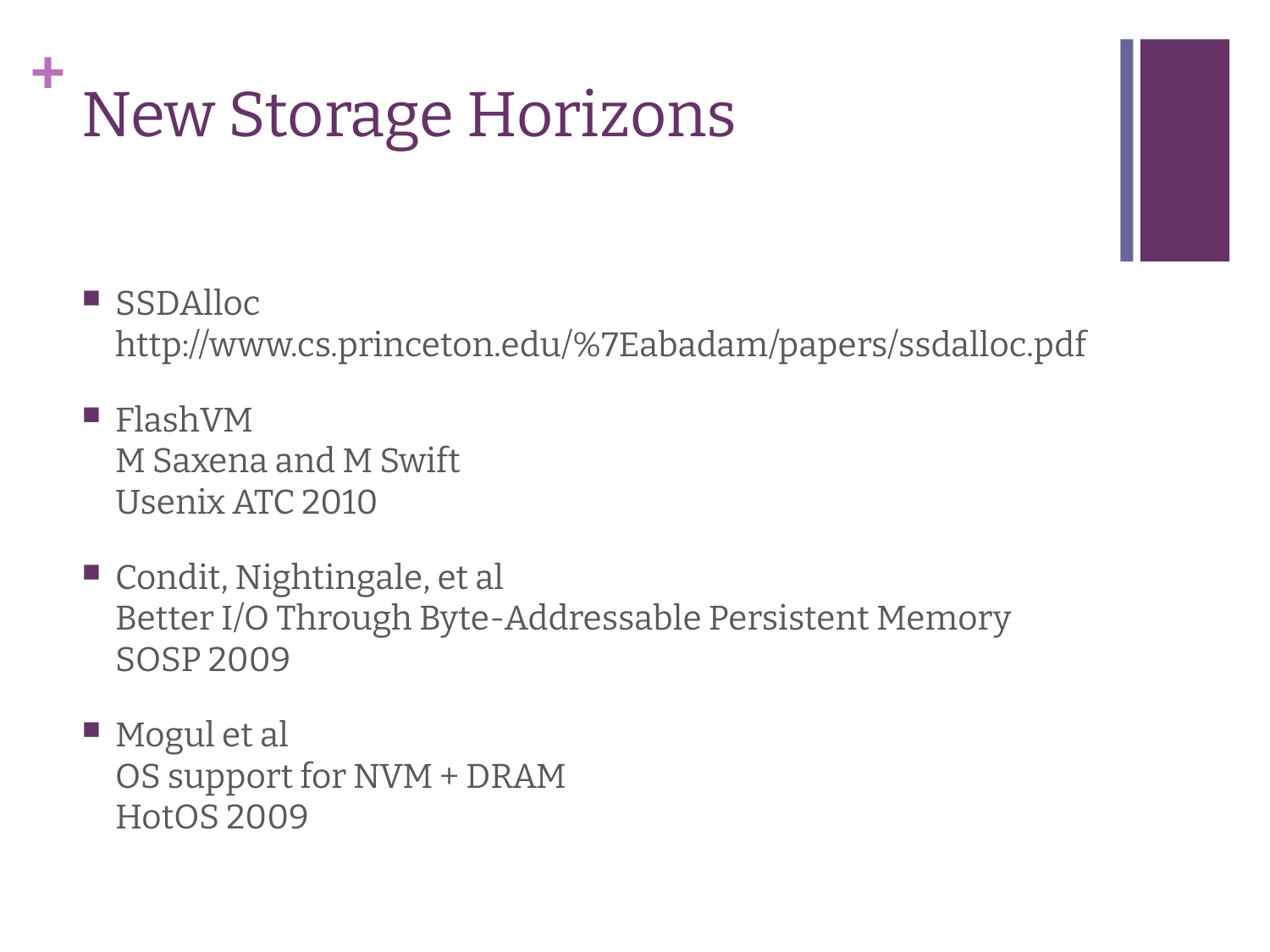

# New Storage Horizons
SSDAlloc
http://www.cs.princeton.edu/%7Eabadam/papers/ssdalloc.pdf
FlashVM
M Saxena and M Swift
Usenix ATC 2010
Condit, Nightingale, et al
Better I/O Through Byte-Addressable Persistent Memory
SOSP 2009
Mogul et al
OS support for NVM + DRAM
HotOS 2009